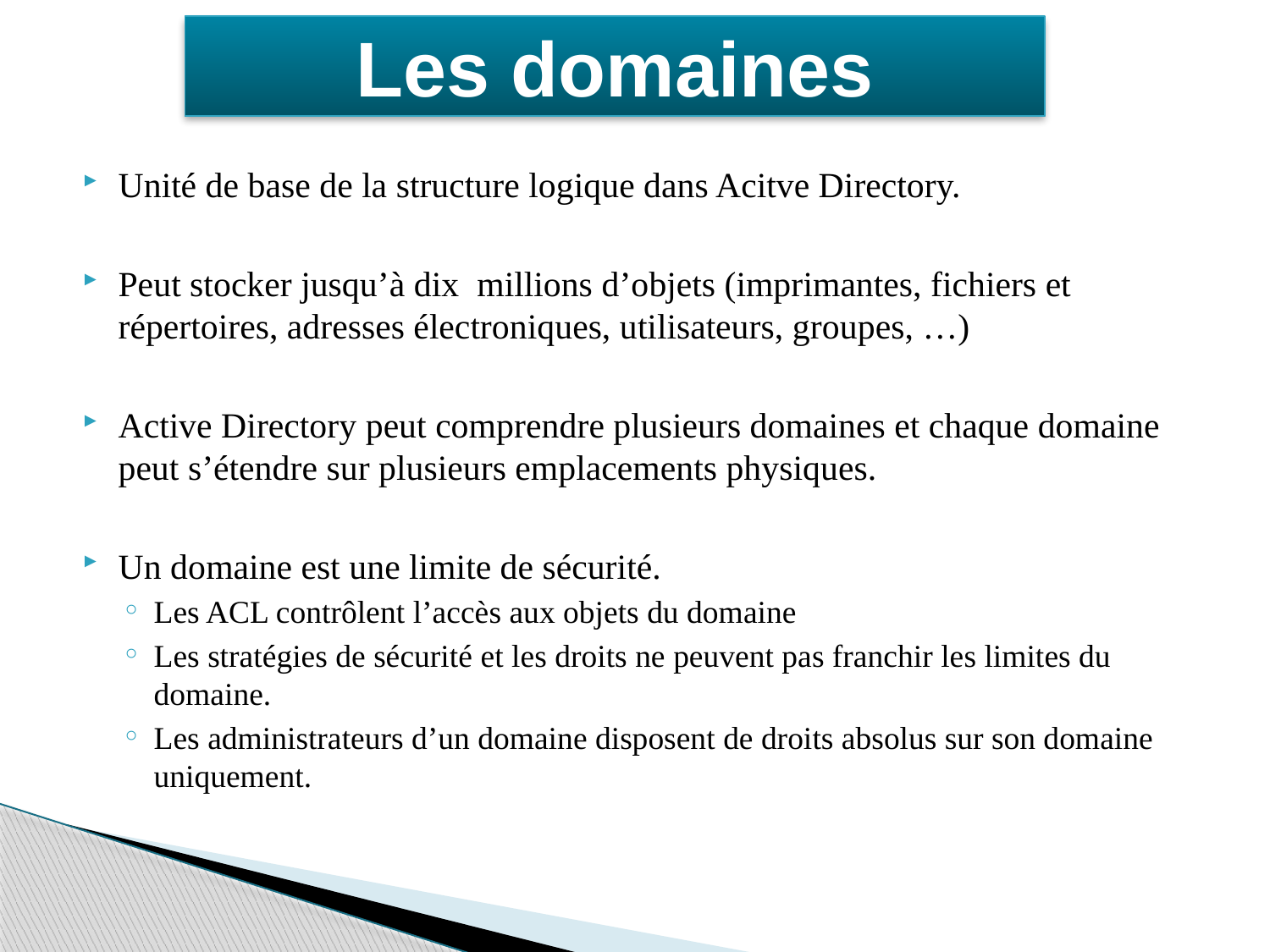

# Les domaines
Unité de base de la structure logique dans Acitve Directory.

Peut stocker jusqu’à dix  millions d’objets (imprimantes, fichiers et répertoires, adresses électroniques, utilisateurs, groupes, …)

Active Directory peut comprendre plusieurs domaines et chaque domaine peut s’étendre sur plusieurs emplacements physiques.

Un domaine est une limite de sécurité.
Les ACL contrôlent l’accès aux objets du domaine
Les stratégies de sécurité et les droits ne peuvent pas franchir les limites du domaine.
Les administrateurs d’un domaine disposent de droits absolus sur son domaine uniquement.